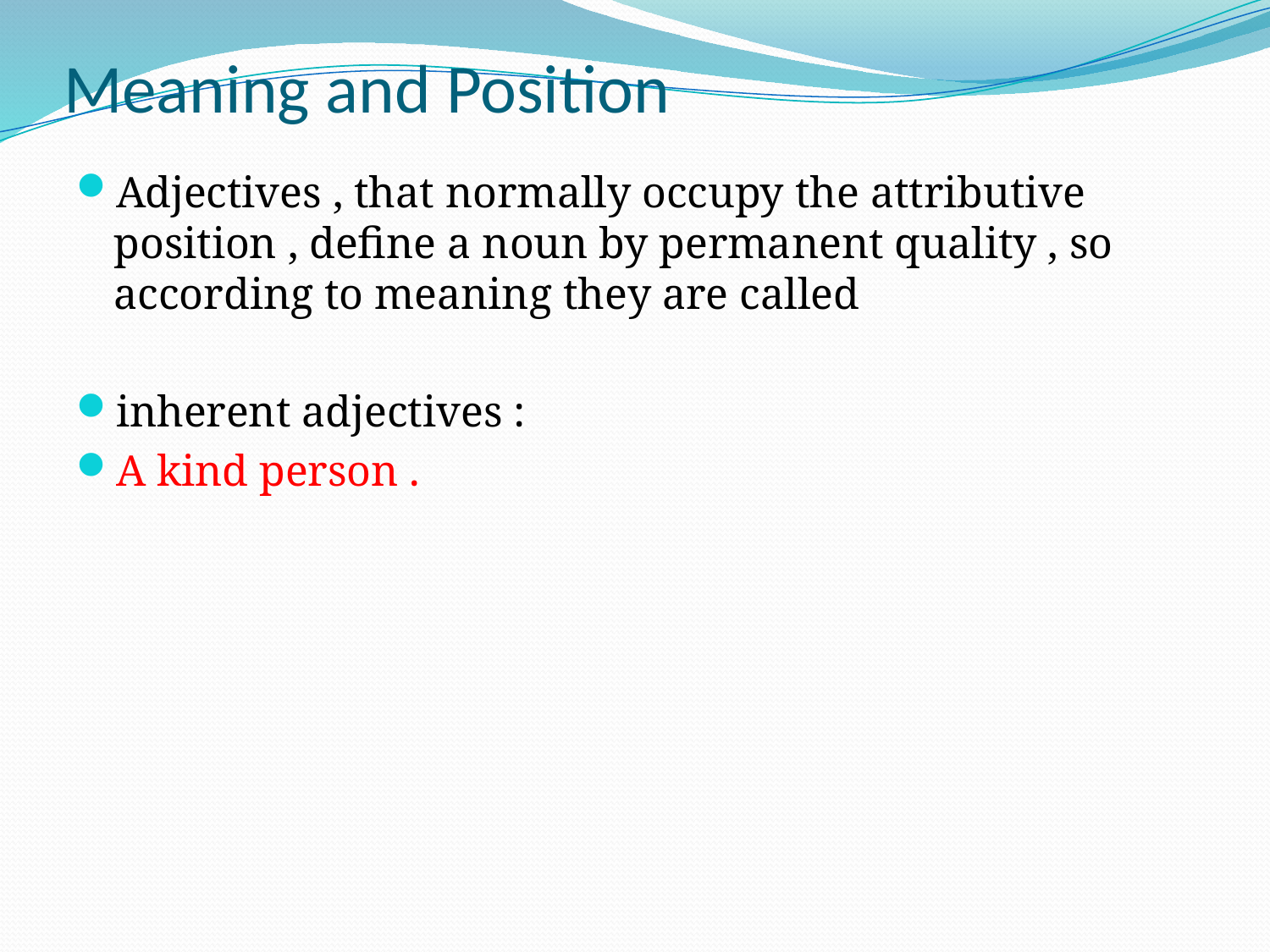

# Meaning and Position
Adjectives , that normally occupy the attributive position , define a noun by permanent quality , so according to meaning they are called

inherent adjectives :
A kind person .